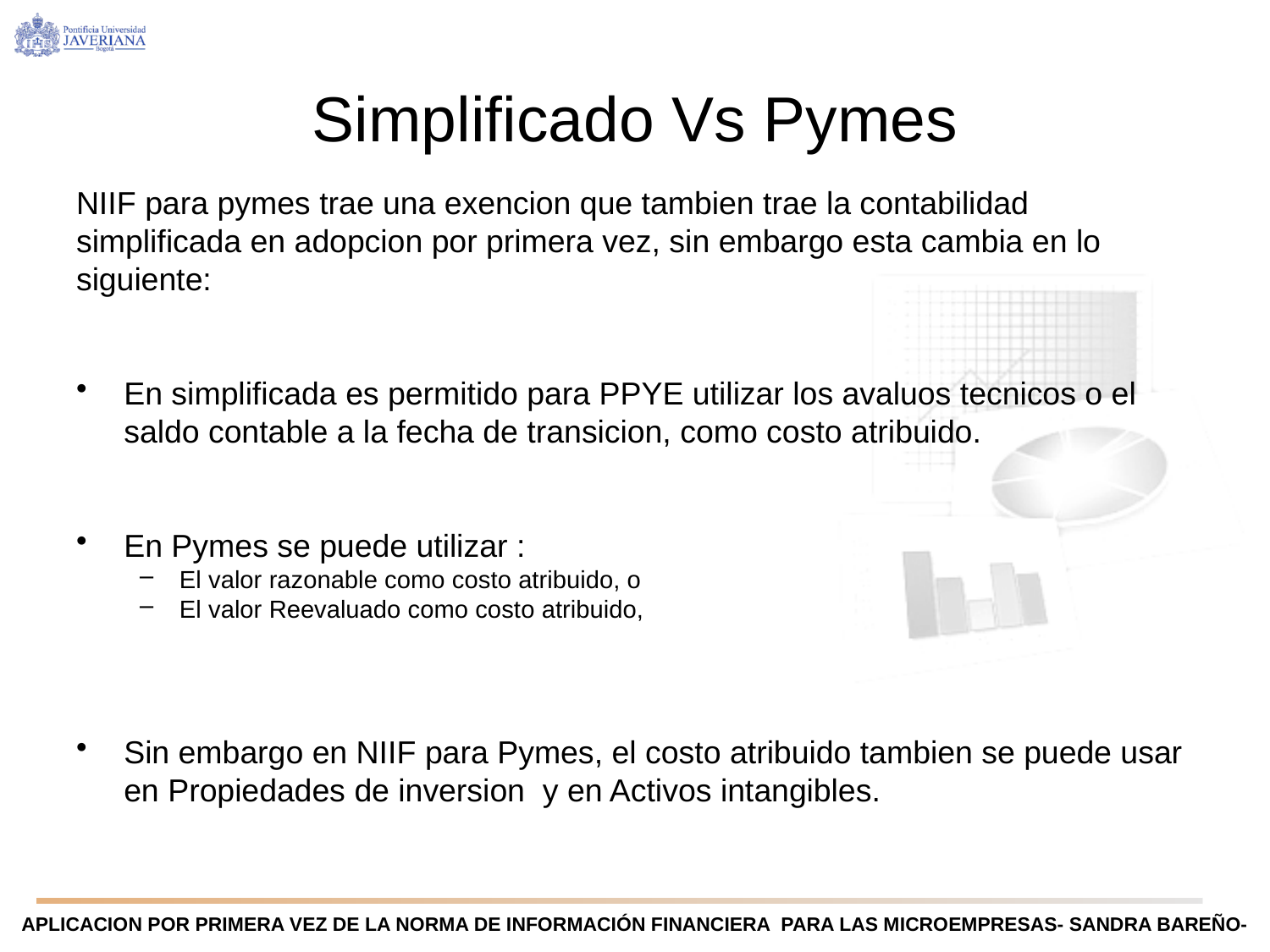

# Simplificado Vs Pymes
NIIF para pymes trae una exencion que tambien trae la contabilidad simplificada en adopcion por primera vez, sin embargo esta cambia en lo siguiente:

En simplificada es permitido para PPYE utilizar los avaluos tecnicos o el saldo contable a la fecha de transicion, como costo atribuido.

En Pymes se puede utilizar :
El valor razonable como costo atribuido, o
El valor Reevaluado como costo atribuido,

Sin embargo en NIIF para Pymes, el costo atribuido tambien se puede usar en Propiedades de inversion  y en Activos intangibles.